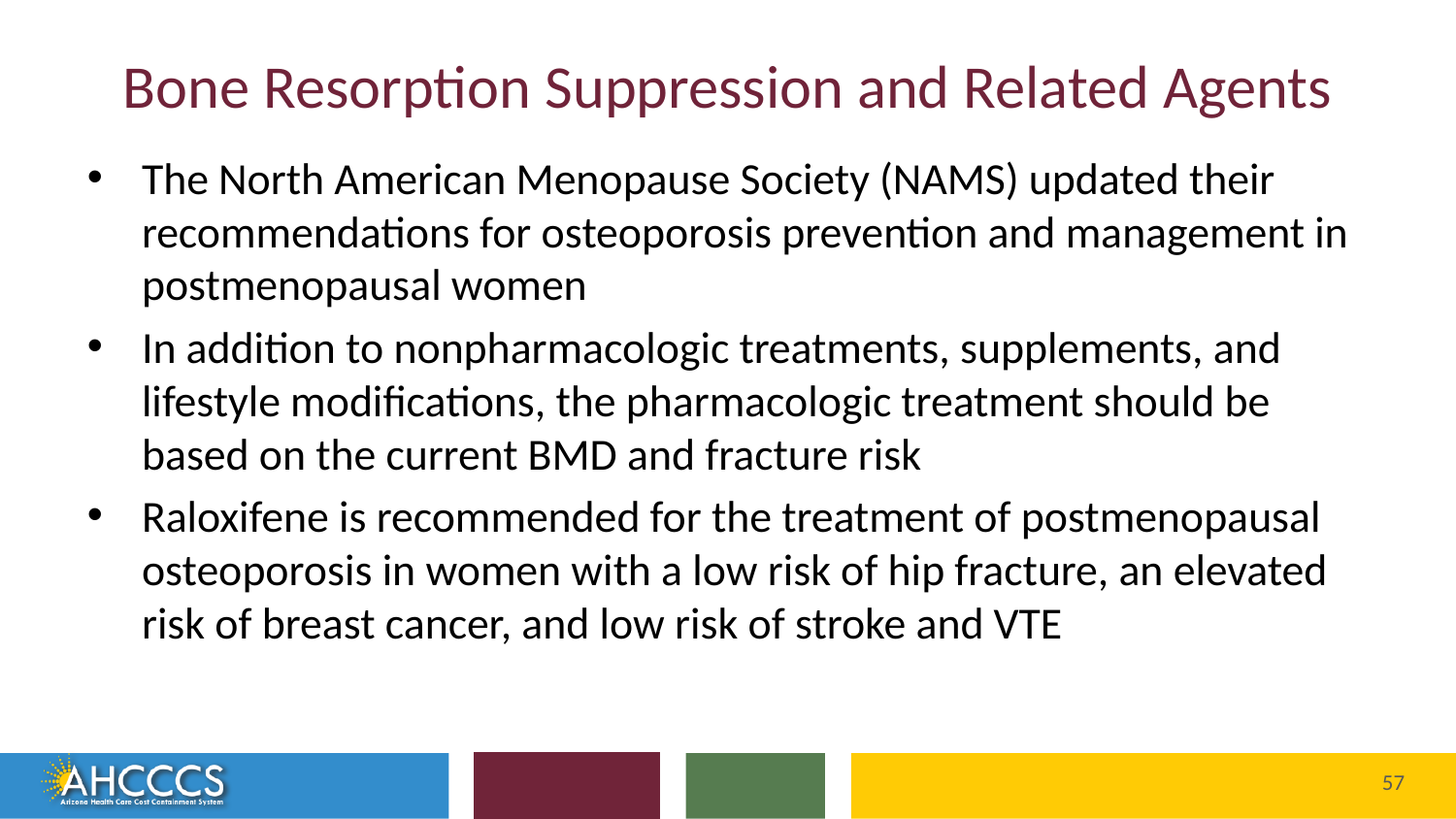

# Bone Resorption Suppression and Related Agents
The North American Menopause Society (NAMS) updated their recommendations for osteoporosis prevention and management in postmenopausal women
In addition to nonpharmacologic treatments, supplements, and lifestyle modifications, the pharmacologic treatment should be based on the current BMD and fracture risk
Raloxifene is recommended for the treatment of postmenopausal osteoporosis in women with a low risk of hip fracture, an elevated risk of breast cancer, and low risk of stroke and VTE

Reaching across Arizona to provide comprehensive
quality health care for those in need
57